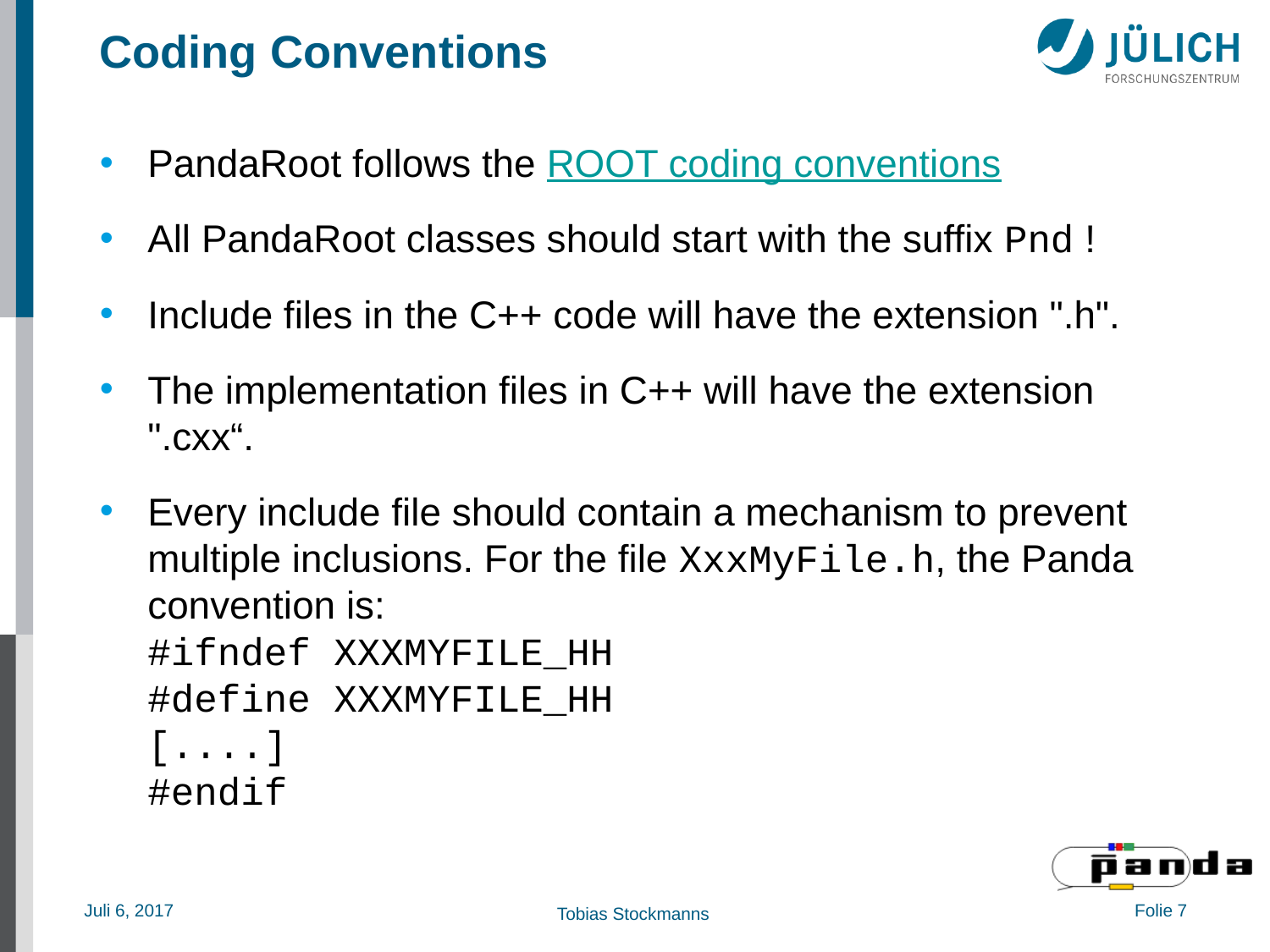

# Coding Conventions
PandaRoot follows the ROOT coding conventions
All PandaRoot classes should start with the suffix Pnd !
Include files in the C++ code will have the extension ".h".
The implementation files in C++ will have the extension ".cxx“.
Every include file should contain a mechanism to prevent multiple inclusions. For the file XxxMyFile.h, the Panda convention is:
#ifndef XXXMYFILE_HH
#define XXXMYFILE_HH
[....]
#endif